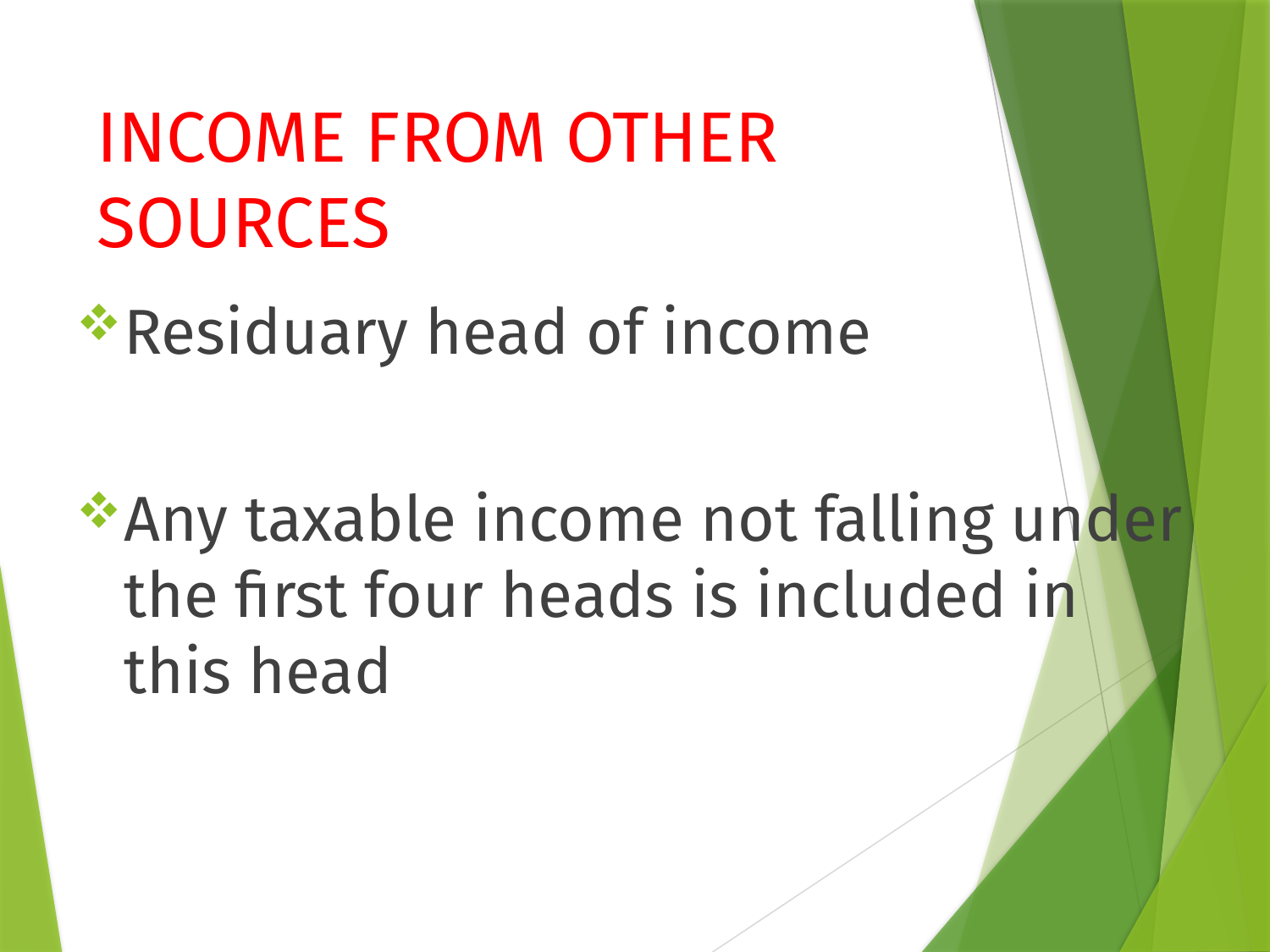

# INCOME FROM OTHER SOURCES

Residuary head of income

Any taxable income not falling under the first four heads is included in this head